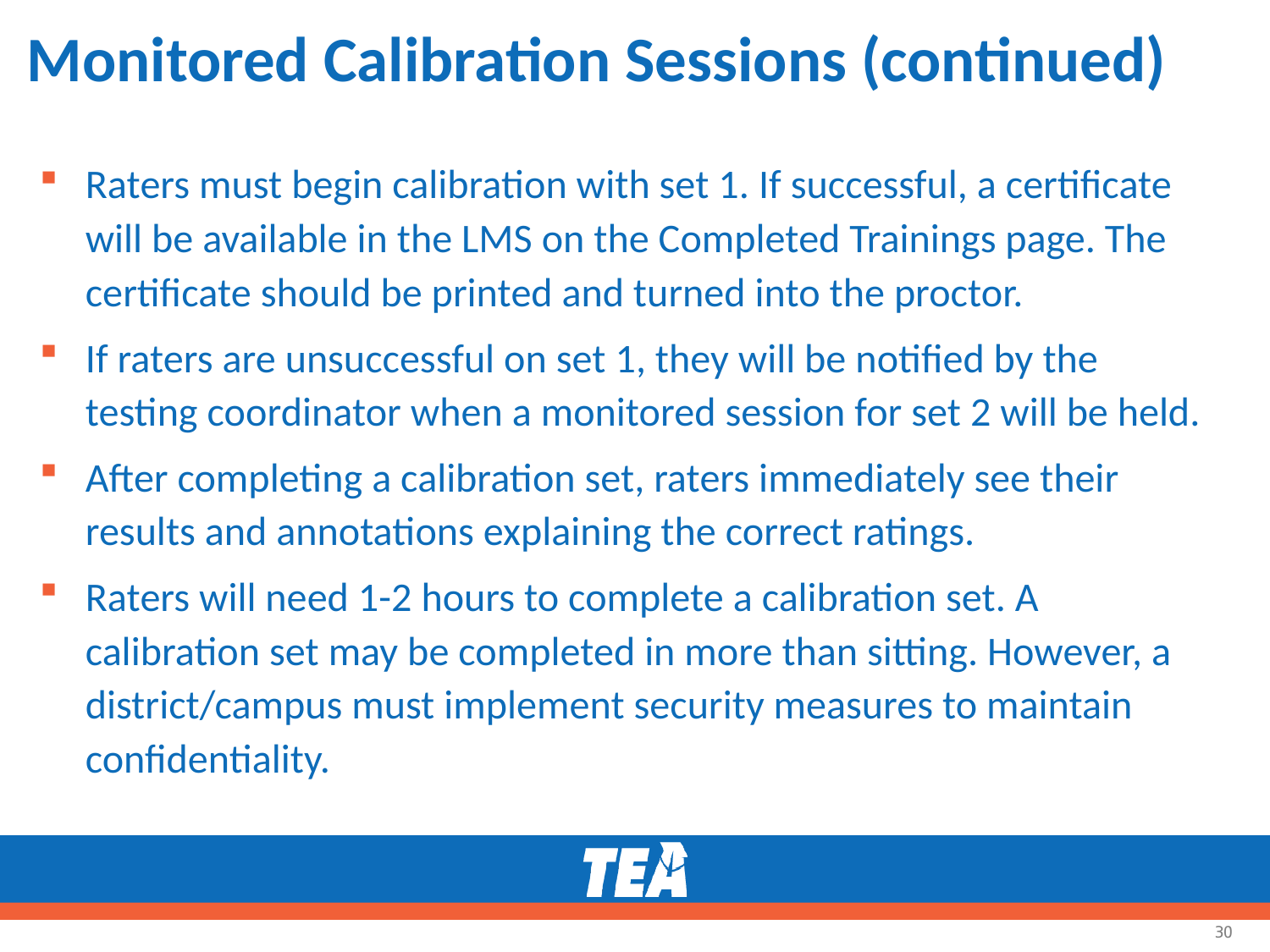

# Monitored Calibration Sessions (continued)
Raters must begin calibration with set 1. If successful, a certificate will be available in the LMS on the Completed Trainings page. The certificate should be printed and turned into the proctor.
If raters are unsuccessful on set 1, they will be notified by the testing coordinator when a monitored session for set 2 will be held.
After completing a calibration set, raters immediately see their results and annotations explaining the correct ratings.
Raters will need 1-2 hours to complete a calibration set. A calibration set may be completed in more than sitting. However, a district/campus must implement security measures to maintain confidentiality.
30